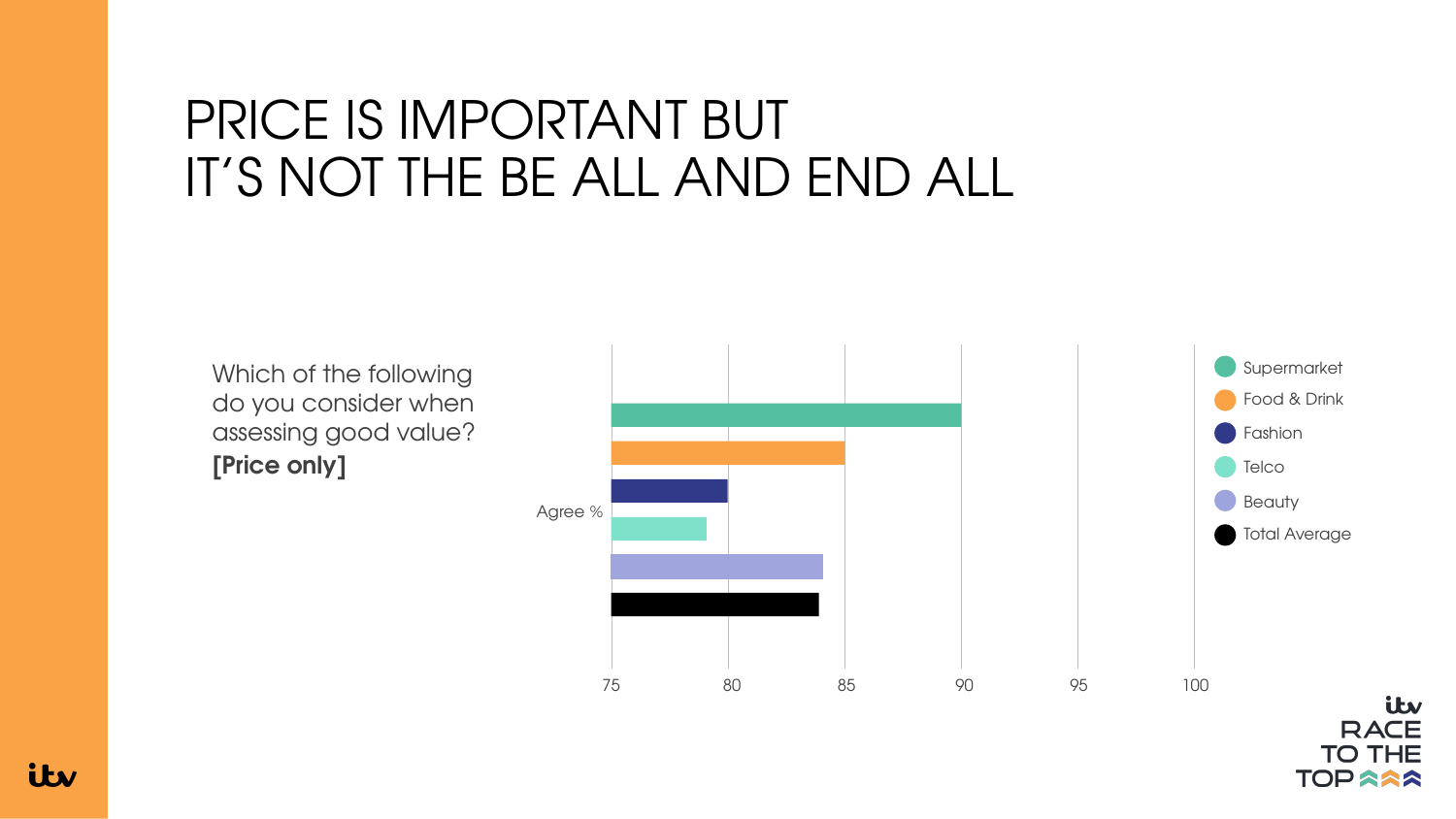

PRICE IS IMPORTANT BUT
IT’S NOT THE BE ALL AND END ALL

Which of the following do you consider when assessing good value?
[Price only]
Supermarket

Food & Drink

Fashion

Telco

Beauty

Agree %
Total Average

75
80
85
90
95
100